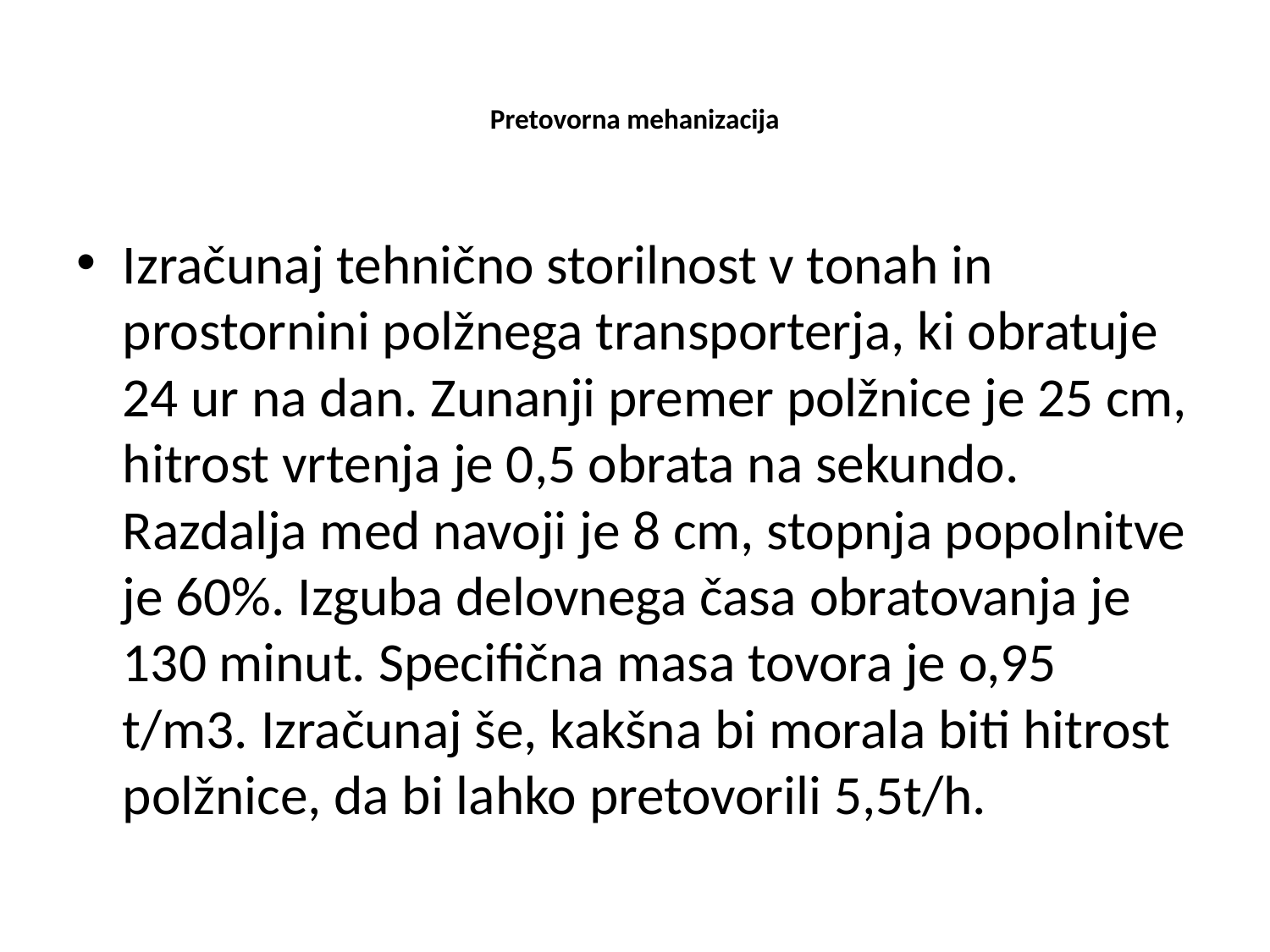

# Pretovorna mehanizacija
Izračunaj tehnično storilnost v tonah in prostornini polžnega transporterja, ki obratuje 24 ur na dan. Zunanji premer polžnice je 25 cm, hitrost vrtenja je 0,5 obrata na sekundo. Razdalja med navoji je 8 cm, stopnja popolnitve je 60%. Izguba delovnega časa obratovanja je 130 minut. Specifična masa tovora je o,95 t/m3. Izračunaj še, kakšna bi morala biti hitrost polžnice, da bi lahko pretovorili 5,5t/h.